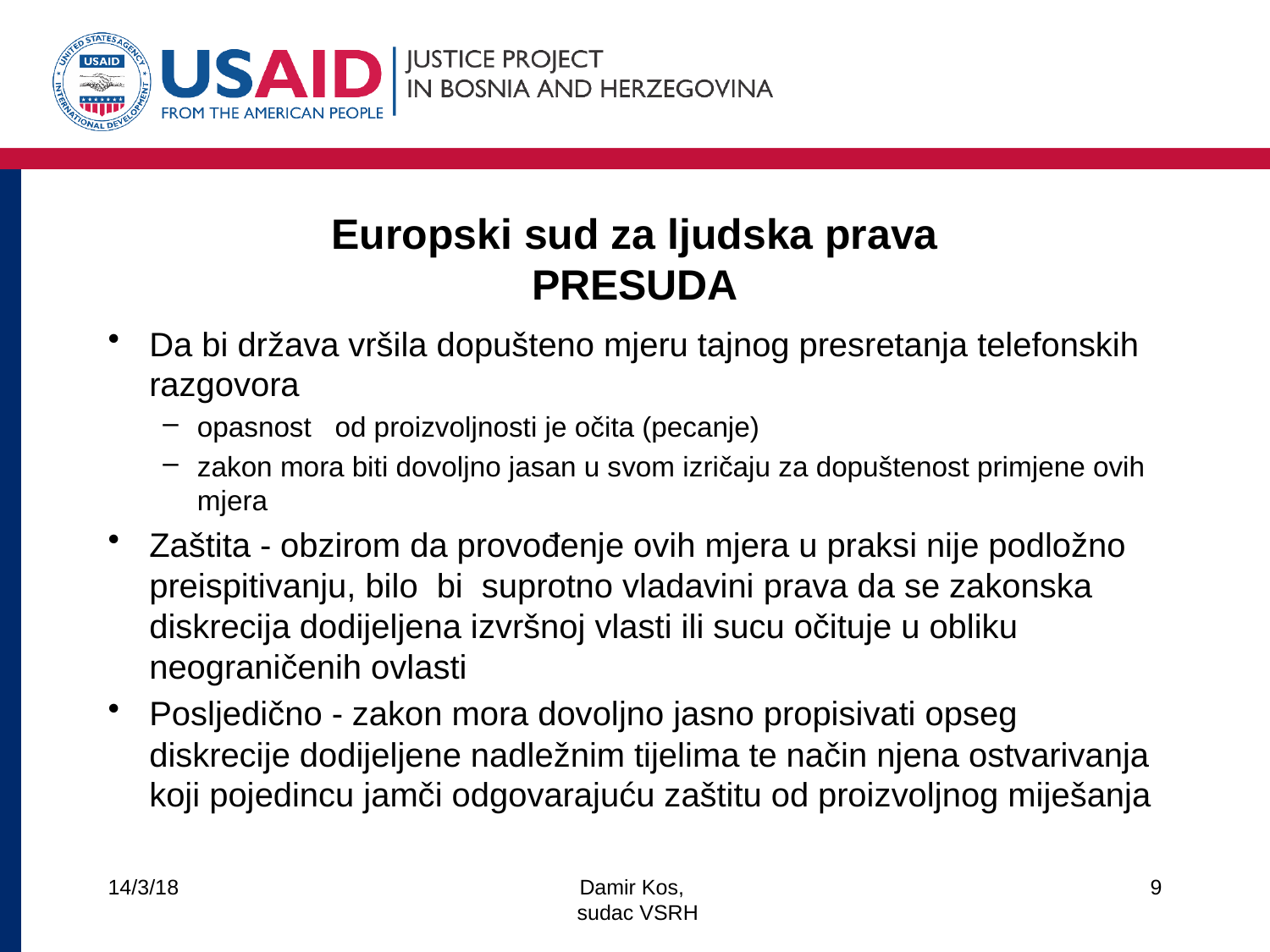

# Europski sud za ljudska prava PRESUDA
Da bi država vršila dopušteno mjeru tajnog presretanja telefonskih razgovora
opasnost   od proizvoljnosti je očita (pecanje)
zakon mora biti dovoljno jasan u svom izričaju za dopuštenost primjene ovih mjera
Zaštita - obzirom da provođenje ovih mjera u praksi nije podložno preispitivanju, bilo  bi  suprotno vladavini prava da se zakonska diskrecija dodijeljena izvršnoj vlasti ili sucu očituje u obliku neograničenih ovlasti
Posljedično - zakon mora dovoljno jasno propisivati opseg diskrecije dodijeljene nadležnim tijelima te način njena ostvarivanja koji pojedincu jamči odgovarajuću zaštitu od proizvoljnog miješanja
14/3/18
Damir Kos,
 sudac VSRH
9